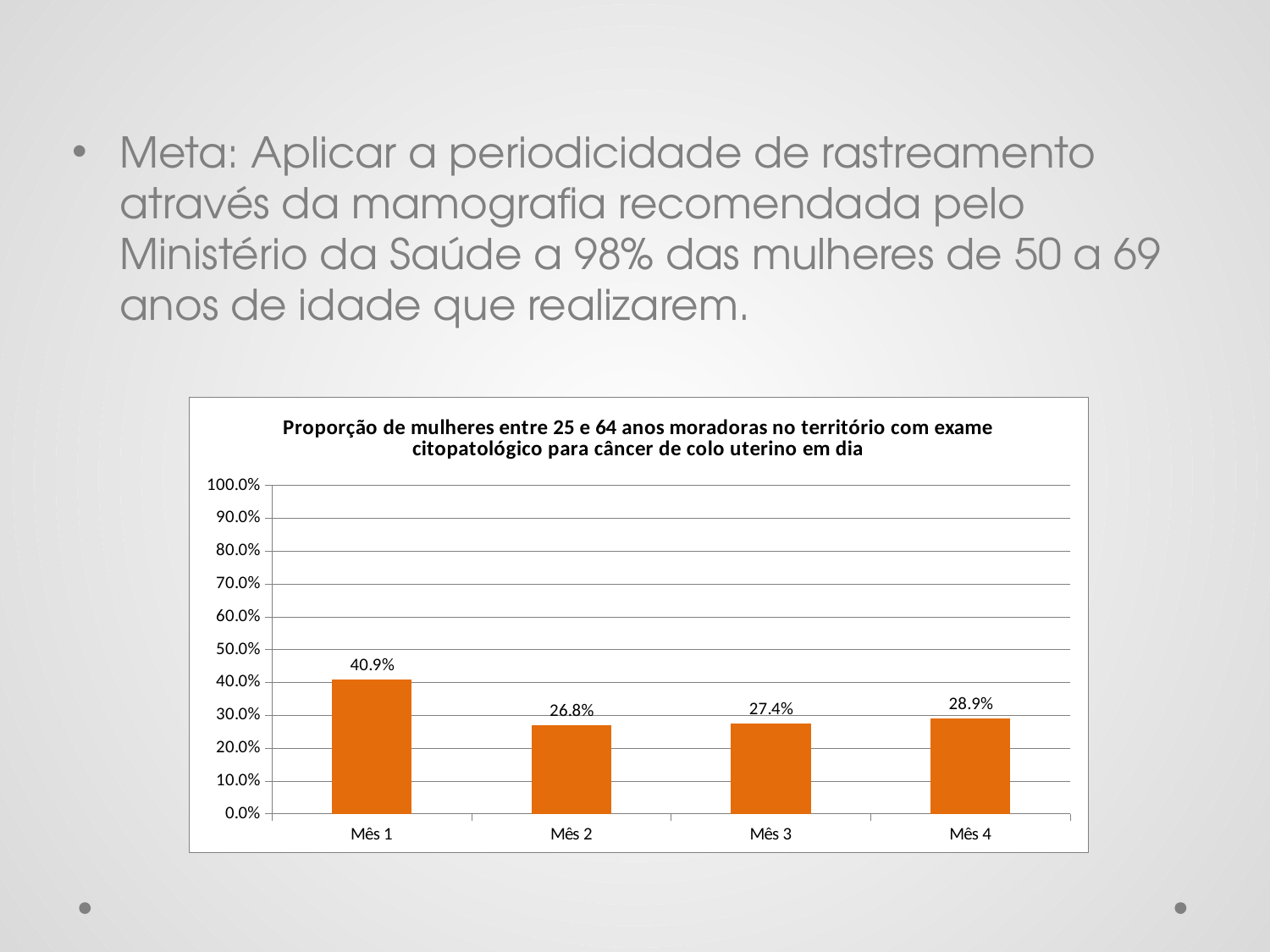

Meta: Aplicar a periodicidade de rastreamento através da mamografia recomendada pelo Ministério da Saúde a 98% das mulheres de 50 a 69 anos de idade que realizarem.

### Chart:

| Category | Proporção de mulheres entre 25 e 64 anos moradoras no território com exame citopatológico para câncer de colo uterino em dia |
|---|---|
| Mês 1 | 0.40909090909090917 |
| Mês 2 | 0.2682926829268293 |
| Mês 3 | 0.27397260273972607 |
| Mês 4 | 0.28915662650602403 |